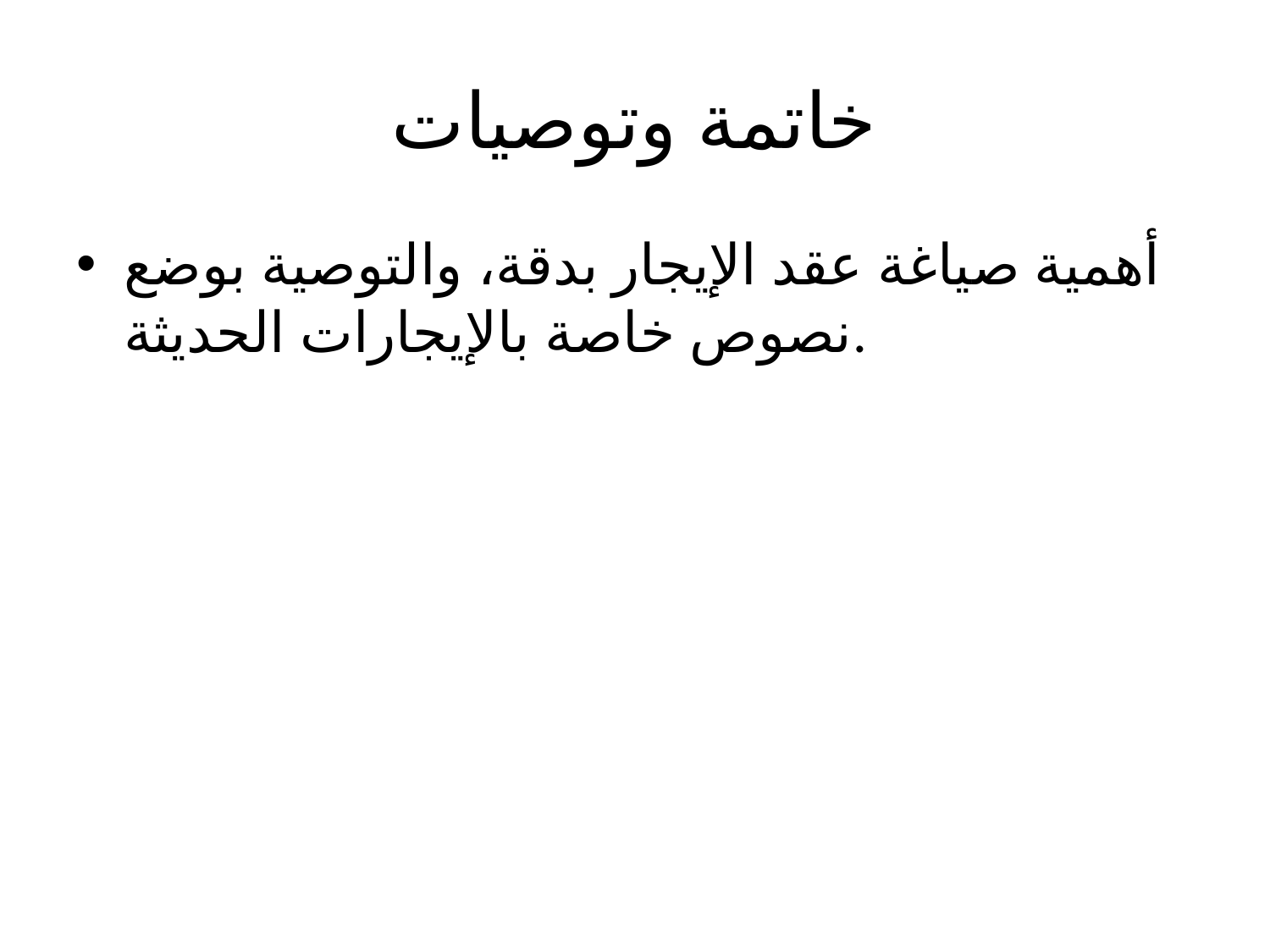

# خاتمة وتوصيات
أهمية صياغة عقد الإيجار بدقة، والتوصية بوضع نصوص خاصة بالإيجارات الحديثة.